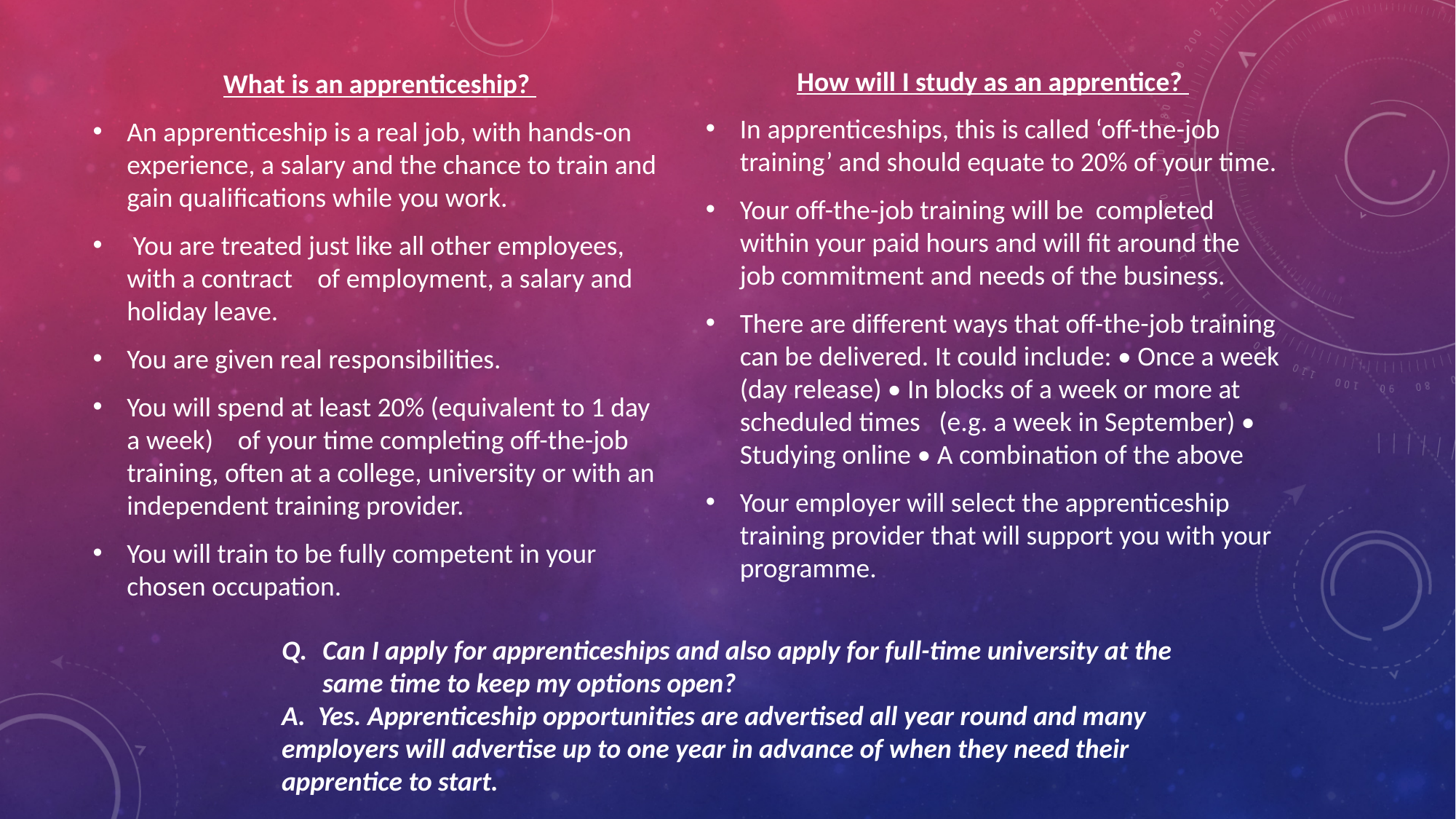

What is an apprenticeship?
An apprenticeship is a real job, with hands-on experience, a salary and the chance to train and gain qualifications while you work.
 You are treated just like all other employees, with a contract    of employment, a salary and holiday leave.
You are given real responsibilities.
You will spend at least 20% (equivalent to 1 day a week)    of your time completing off-the-job training, often at a college, university or with an independent training provider.
You will train to be fully competent in your chosen occupation.

How will I study as an apprentice?
In apprenticeships, this is called ‘off-the-job training’ and should equate to 20% of your time.
Your off-the-job training will be  completed within your paid hours and will fit around the job commitment and needs of the business.
There are different ways that off-the-job training can be delivered. It could include: • Once a week (day release) • In blocks of a week or more at scheduled times   (e.g. a week in September) • Studying online • A combination of the above
Your employer will select the apprenticeship training provider that will support you with your programme.

Can I apply for apprenticeships and also apply for full-time university at the same time to keep my options open?
A.  Yes. Apprenticeship opportunities are advertised all year round and many       employers will advertise up to one year in advance of when they need their    apprentice to start.